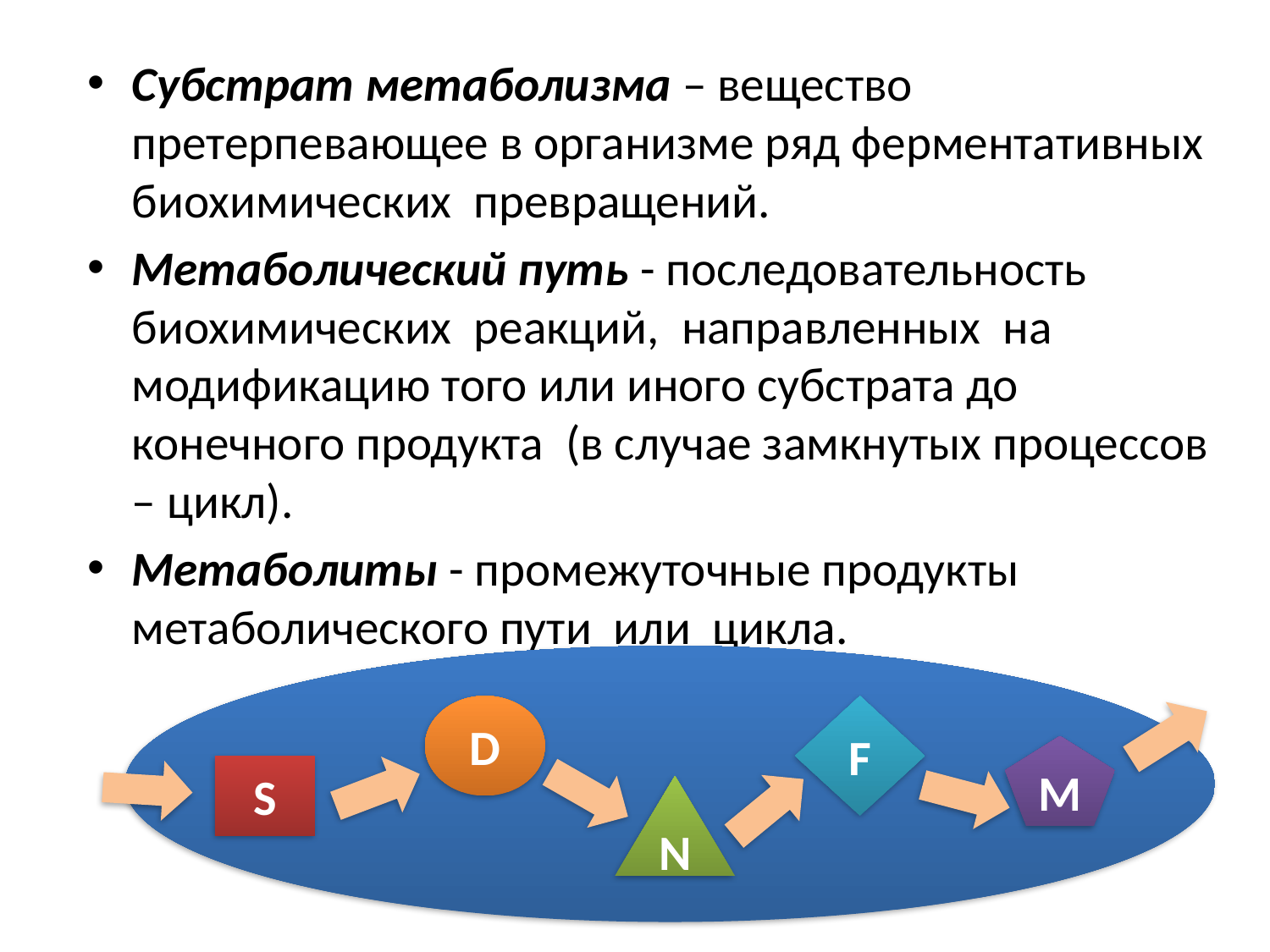

Субстрат метаболизма – вещество претерпевающее в организме ряд ферментативных  биохимических  превращений.
Метаболический путь - последовательность  биохимических  реакций,  направленных  на модификацию того или иного субстрата до конечного продукта  (в случае замкнутых процессов – цикл).
Метаболиты - промежуточные продукты метаболического пути  или  цикла.

D
F

M
S

N